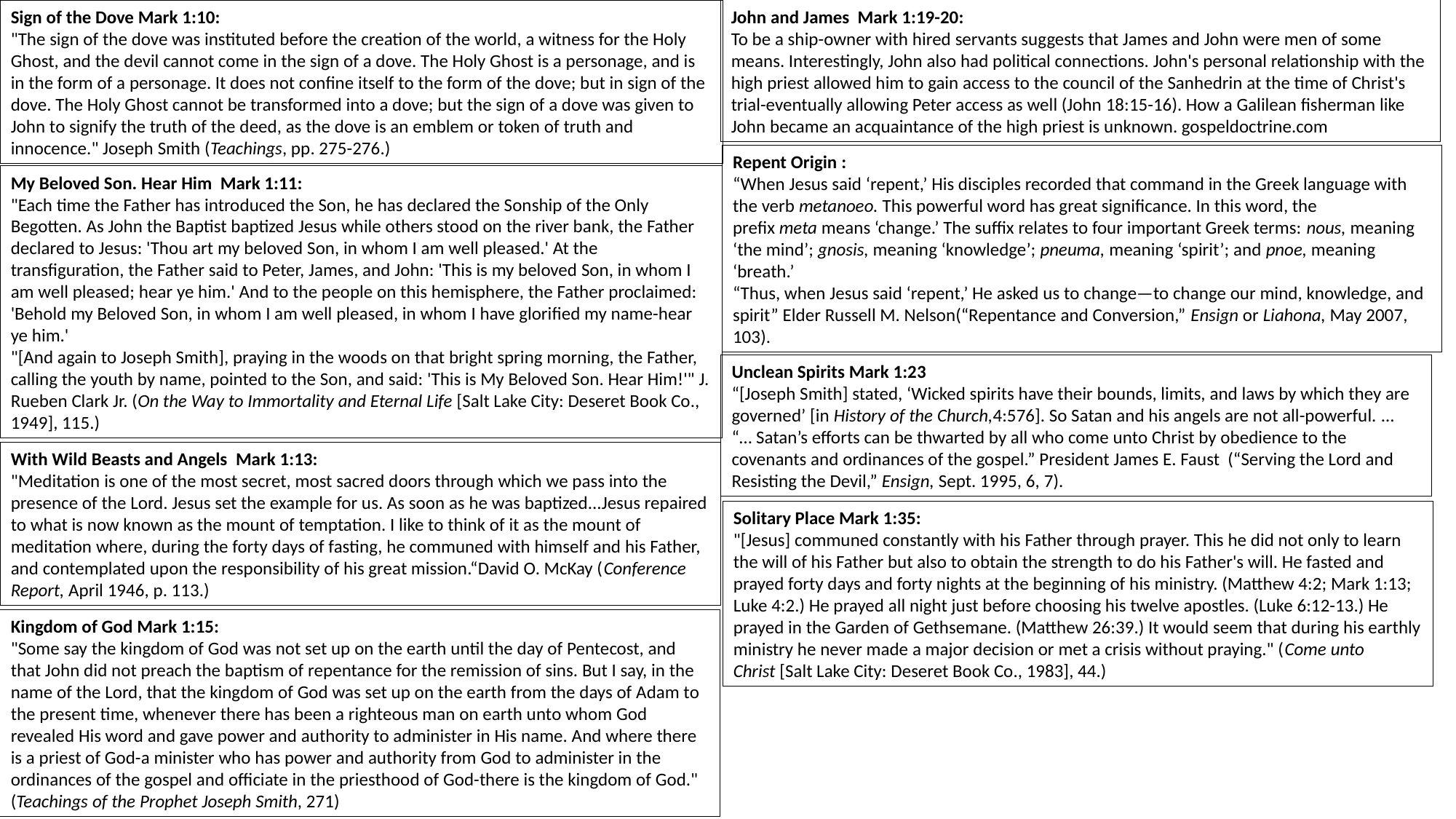

Sign of the Dove Mark 1:10:
"The sign of the dove was instituted before the creation of the world, a witness for the Holy Ghost, and the devil cannot come in the sign of a dove. The Holy Ghost is a personage, and is in the form of a personage. It does not confine itself to the form of the dove; but in sign of the dove. The Holy Ghost cannot be transformed into a dove; but the sign of a dove was given to John to signify the truth of the deed, as the dove is an emblem or token of truth and innocence." Joseph Smith (Teachings, pp. 275-276.)
John and James  Mark 1:19-20:
To be a ship-owner with hired servants suggests that James and John were men of some means. Interestingly, John also had political connections. John's personal relationship with the high priest allowed him to gain access to the council of the Sanhedrin at the time of Christ's trial-eventually allowing Peter access as well (John 18:15-16). How a Galilean fisherman like John became an acquaintance of the high priest is unknown. gospeldoctrine.com
Repent Origin :
“When Jesus said ‘repent,’ His disciples recorded that command in the Greek language with the verb metanoeo. This powerful word has great significance. In this word, the prefix meta means ‘change.’ The suffix relates to four important Greek terms: nous, meaning ‘the mind’; gnosis, meaning ‘knowledge’; pneuma, meaning ‘spirit’; and pnoe, meaning ‘breath.’
“Thus, when Jesus said ‘repent,’ He asked us to change—to change our mind, knowledge, and spirit” Elder Russell M. Nelson(“Repentance and Conversion,” Ensign or Liahona, May 2007, 103).
My Beloved Son. Hear Him  Mark 1:11:
"Each time the Father has introduced the Son, he has declared the Sonship of the Only Begotten. As John the Baptist baptized Jesus while others stood on the river bank, the Father declared to Jesus: 'Thou art my beloved Son, in whom I am well pleased.' At the transfiguration, the Father said to Peter, James, and John: 'This is my beloved Son, in whom I am well pleased; hear ye him.' And to the people on this hemisphere, the Father proclaimed: 'Behold my Beloved Son, in whom I am well pleased, in whom I have glorified my name-hear ye him.'
"[And again to Joseph Smith], praying in the woods on that bright spring morning, the Father, calling the youth by name, pointed to the Son, and said: 'This is My Beloved Son. Hear Him!'" J. Rueben Clark Jr. (On the Way to Immortality and Eternal Life [Salt Lake City: Deseret Book Co., 1949], 115.)
Unclean Spirits Mark 1:23
“[Joseph Smith] stated, ‘Wicked spirits have their bounds, limits, and laws by which they are governed’ [in History of the Church,4:576]. So Satan and his angels are not all-powerful. …
“… Satan’s efforts can be thwarted by all who come unto Christ by obedience to the covenants and ordinances of the gospel.” President James E. Faust  (“Serving the Lord and Resisting the Devil,” Ensign, Sept. 1995, 6, 7).
With Wild Beasts and Angels  Mark 1:13:
"Meditation is one of the most secret, most sacred doors through which we pass into the presence of the Lord. Jesus set the example for us. As soon as he was baptized...Jesus repaired to what is now known as the mount of temptation. I like to think of it as the mount of meditation where, during the forty days of fasting, he communed with himself and his Father, and contemplated upon the responsibility of his great mission.“David O. McKay (Conference Report, April 1946, p. 113.)
Solitary Place Mark 1:35:
"[Jesus] communed constantly with his Father through prayer. This he did not only to learn the will of his Father but also to obtain the strength to do his Father's will. He fasted and prayed forty days and forty nights at the beginning of his ministry. (Matthew 4:2; Mark 1:13; Luke 4:2.) He prayed all night just before choosing his twelve apostles. (Luke 6:12-13.) He prayed in the Garden of Gethsemane. (Matthew 26:39.) It would seem that during his earthly ministry he never made a major decision or met a crisis without praying." (Come unto Christ [Salt Lake City: Deseret Book Co., 1983], 44.)
Kingdom of God Mark 1:15:
"Some say the kingdom of God was not set up on the earth until the day of Pentecost, and that John did not preach the baptism of repentance for the remission of sins. But I say, in the name of the Lord, that the kingdom of God was set up on the earth from the days of Adam to the present time, whenever there has been a righteous man on earth unto whom God revealed His word and gave power and authority to administer in His name. And where there is a priest of God-a minister who has power and authority from God to administer in the ordinances of the gospel and officiate in the priesthood of God-there is the kingdom of God." (Teachings of the Prophet Joseph Smith, 271)